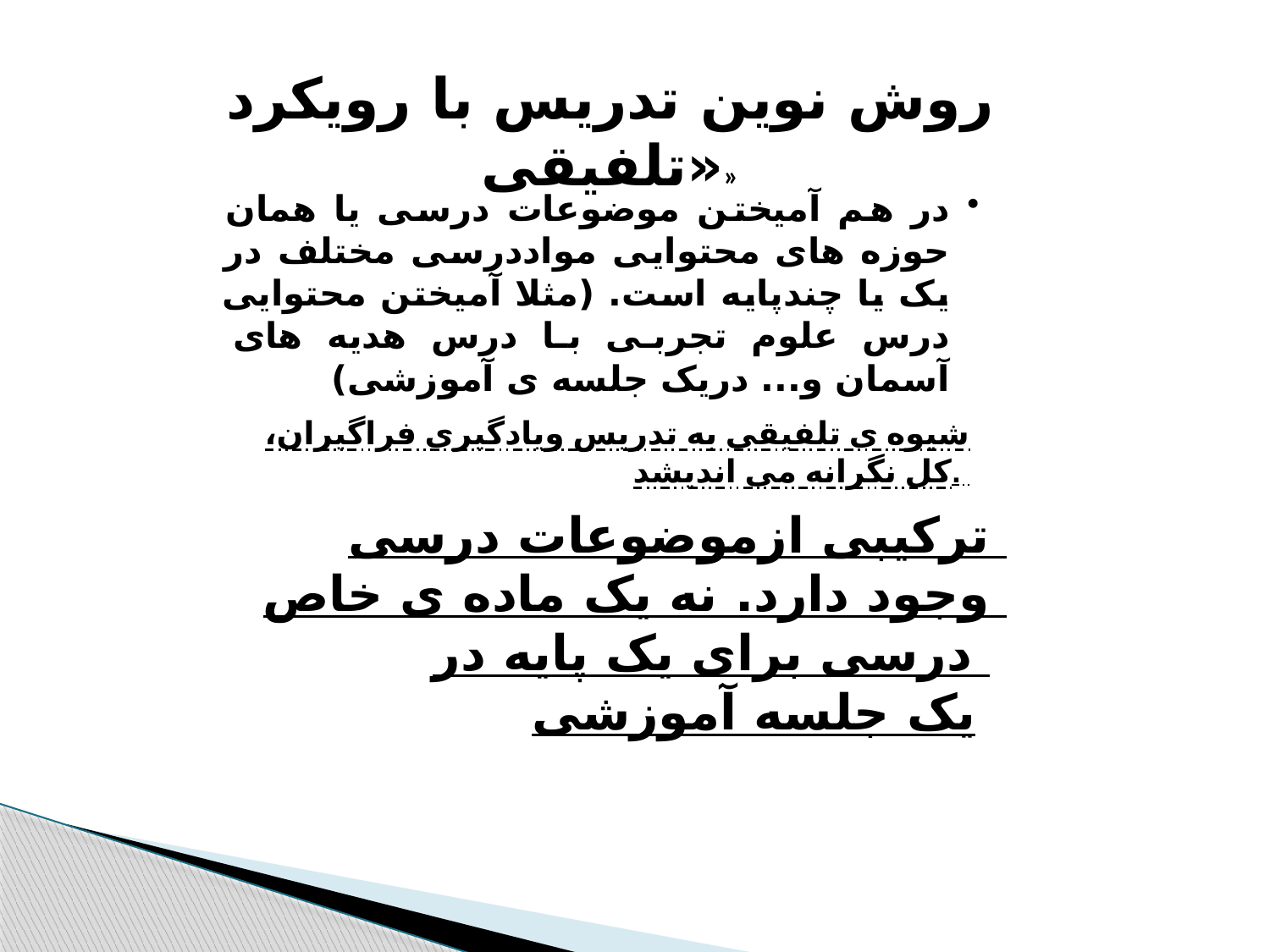

روش نوین تدریس با رویکرد «تلفیقی»
در هم آمیختن موضوعات درسی یا همان حوزه های محتوایی مواددرسی مختلف در یک یا چندپایه است. (مثلا آمیختن محتوایی درس علوم تجربی با درس هدیه های آسمان و... دریک جلسه ی آموزشی)
شیوه ی تلفیقی به تدریس ویادگیری فراگیران، کل نگرانه می اندیشد.
ترکیبی ازموضوعات درسی وجود دارد. نه یک ماده ی خاص درسی برای یک پایه در
یک جلسه آموزشی